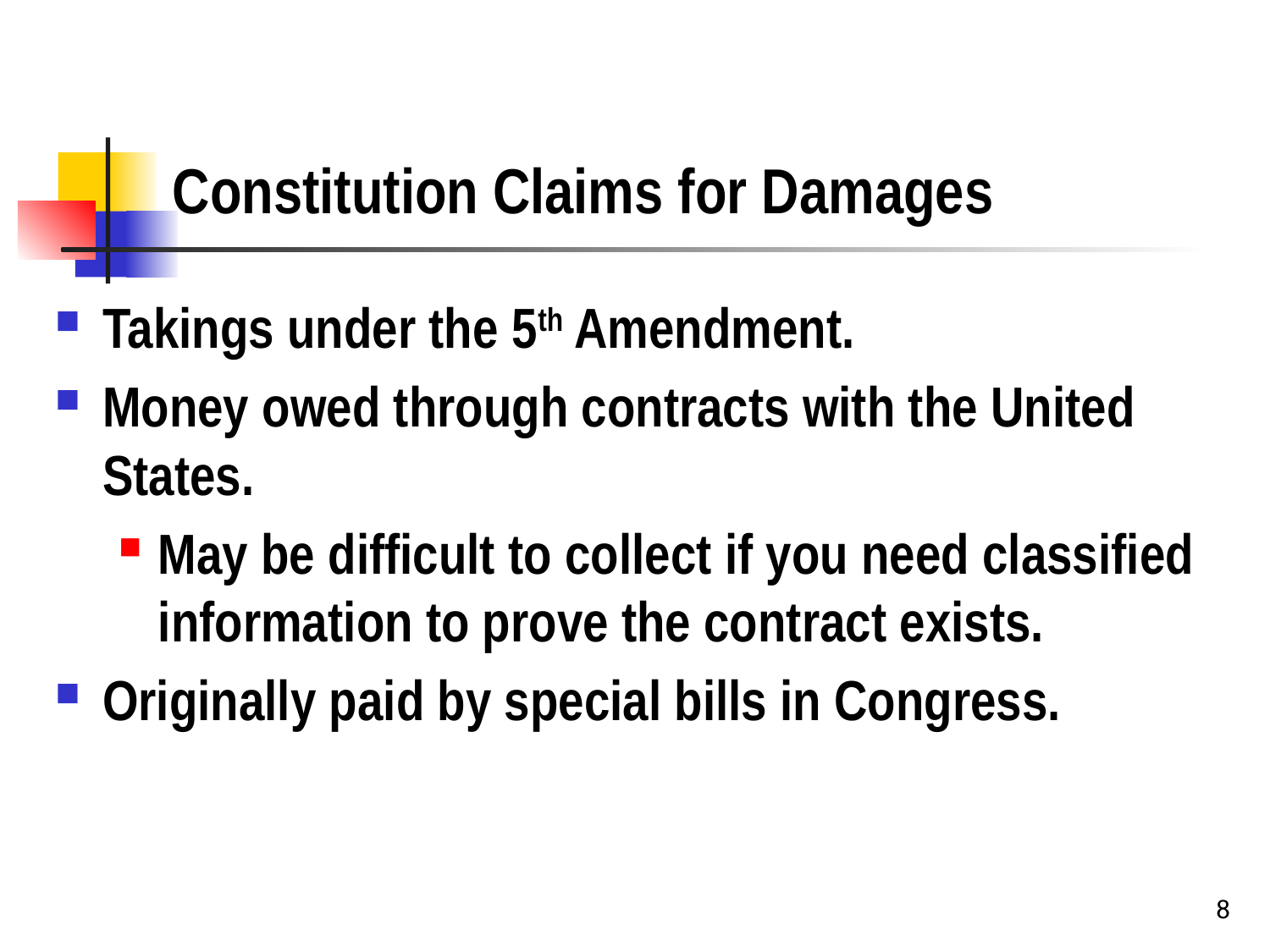

# Constitution Claims for Damages
Takings under the 5th Amendment.
Money owed through contracts with the United States.
May be difficult to collect if you need classified information to prove the contract exists.
Originally paid by special bills in Congress.
8